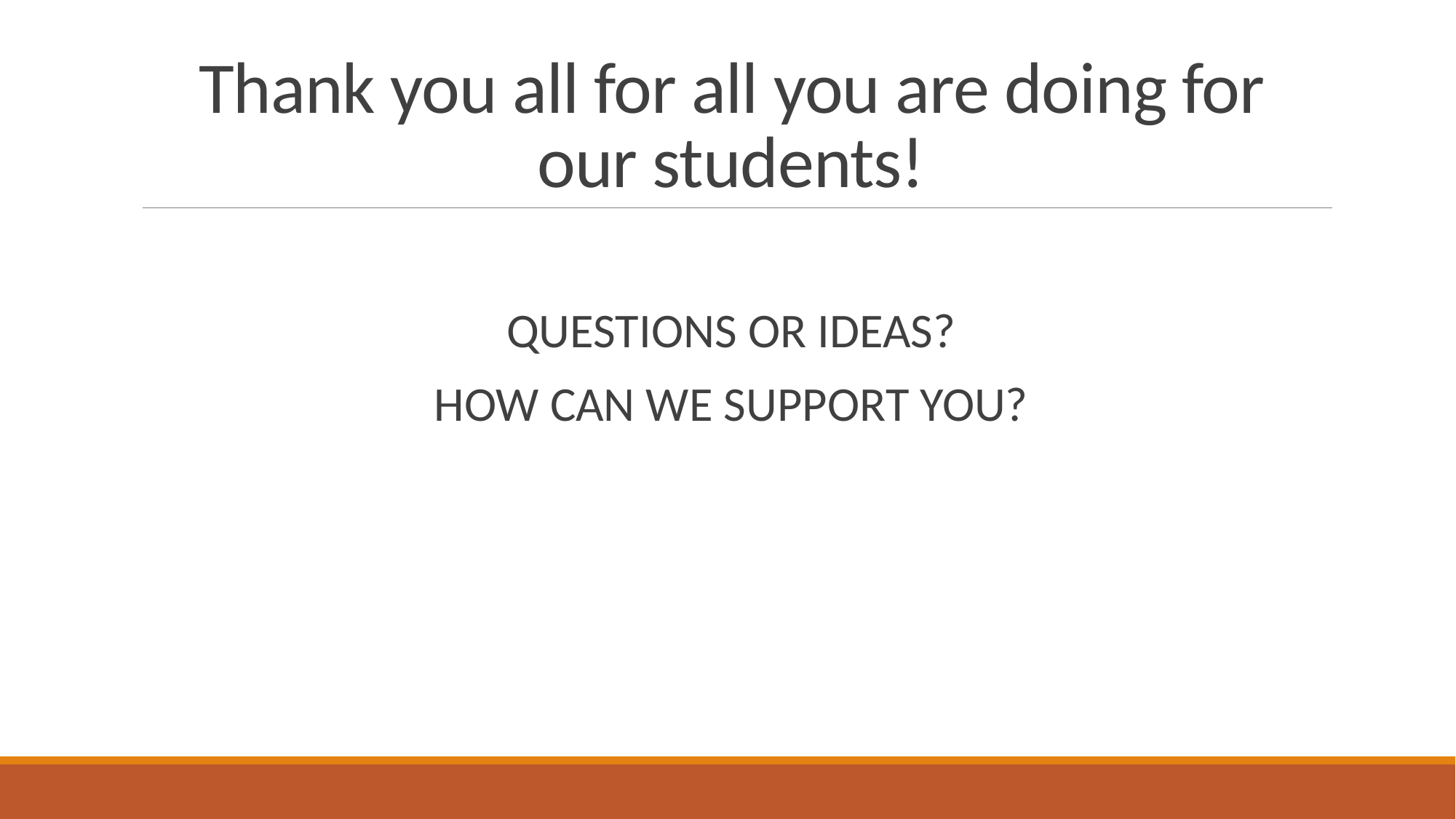

# Thank you all for all you are doing for our students!

QUESTIONS OR IDEAS?
How can we support you?